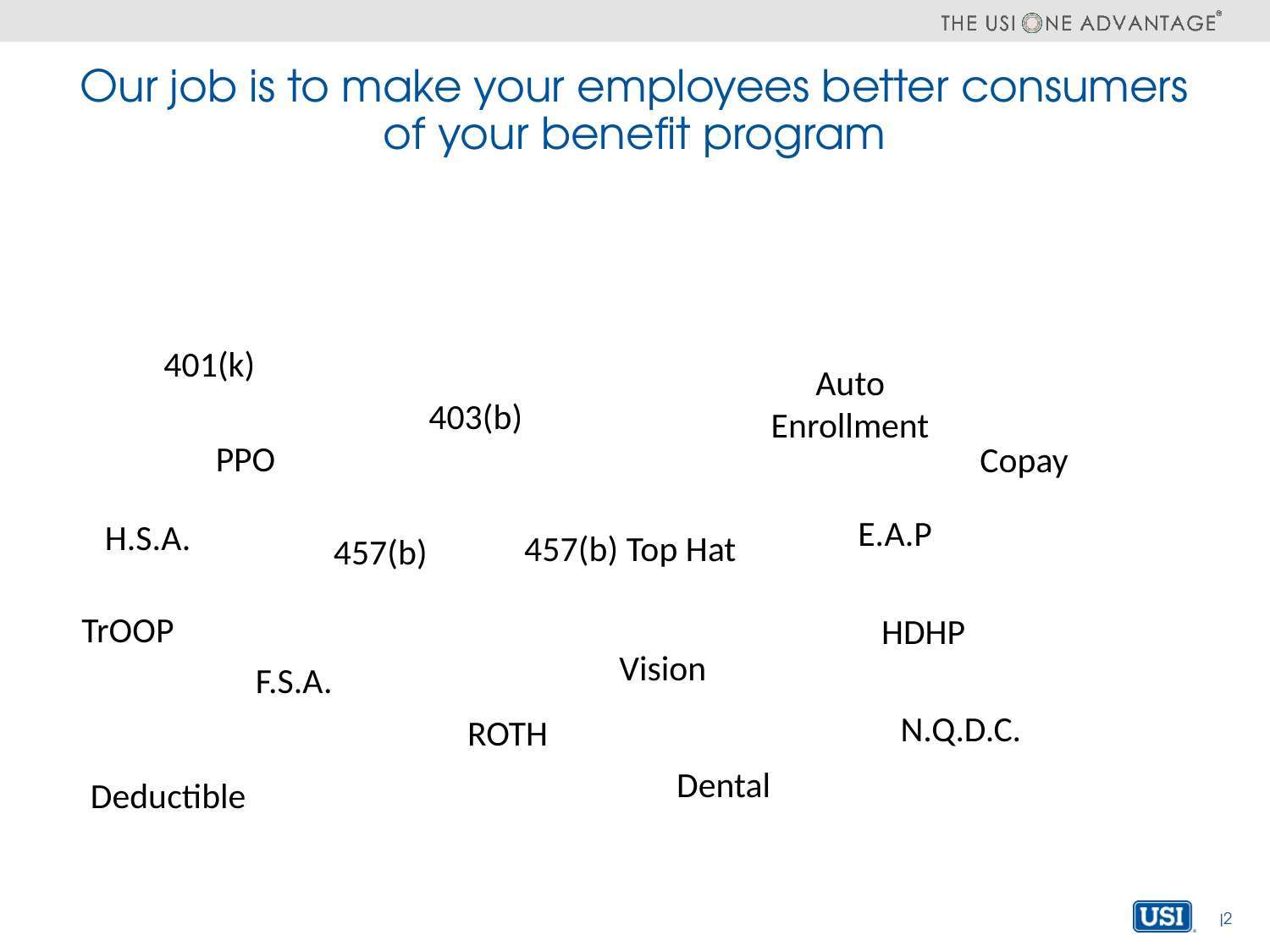

# Our job is to make your employees better consumers of your benefit program

401(k)
Auto Enrollment
403(b)
PPO
Copay
E.A.P
H.S.A.
457(b) Top Hat
457(b)
TrOOP
HDHP
Vision
F.S.A.
N.Q.D.C.
ROTH
Dental
Deductible